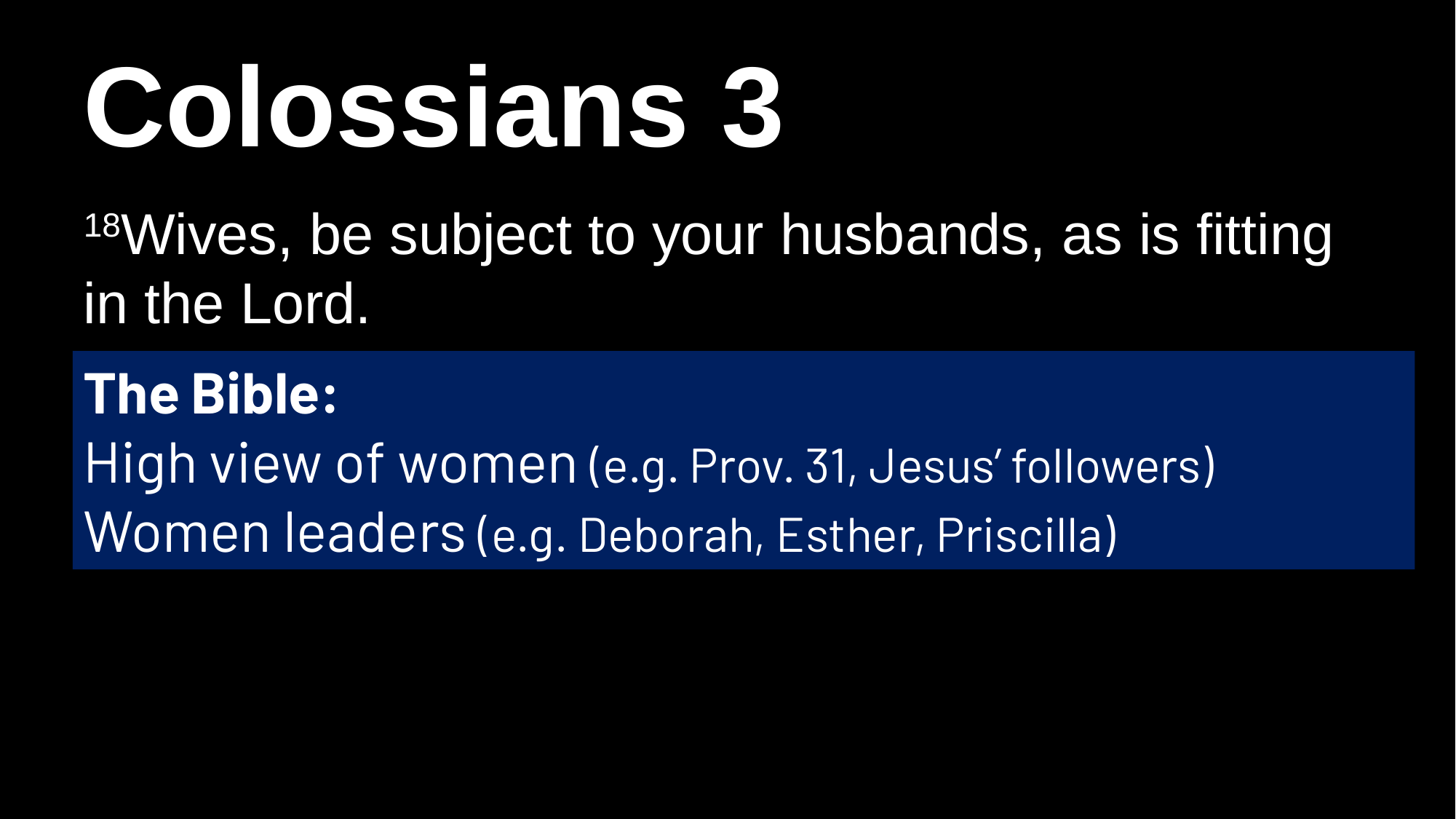

# Colossians 3
18Wives, be subject to your husbands, as is fitting in the Lord.
The Bible:
High view of women (e.g. Prov. 31, Jesus’ followers)
Women leaders (e.g. Deborah, Esther, Priscilla)